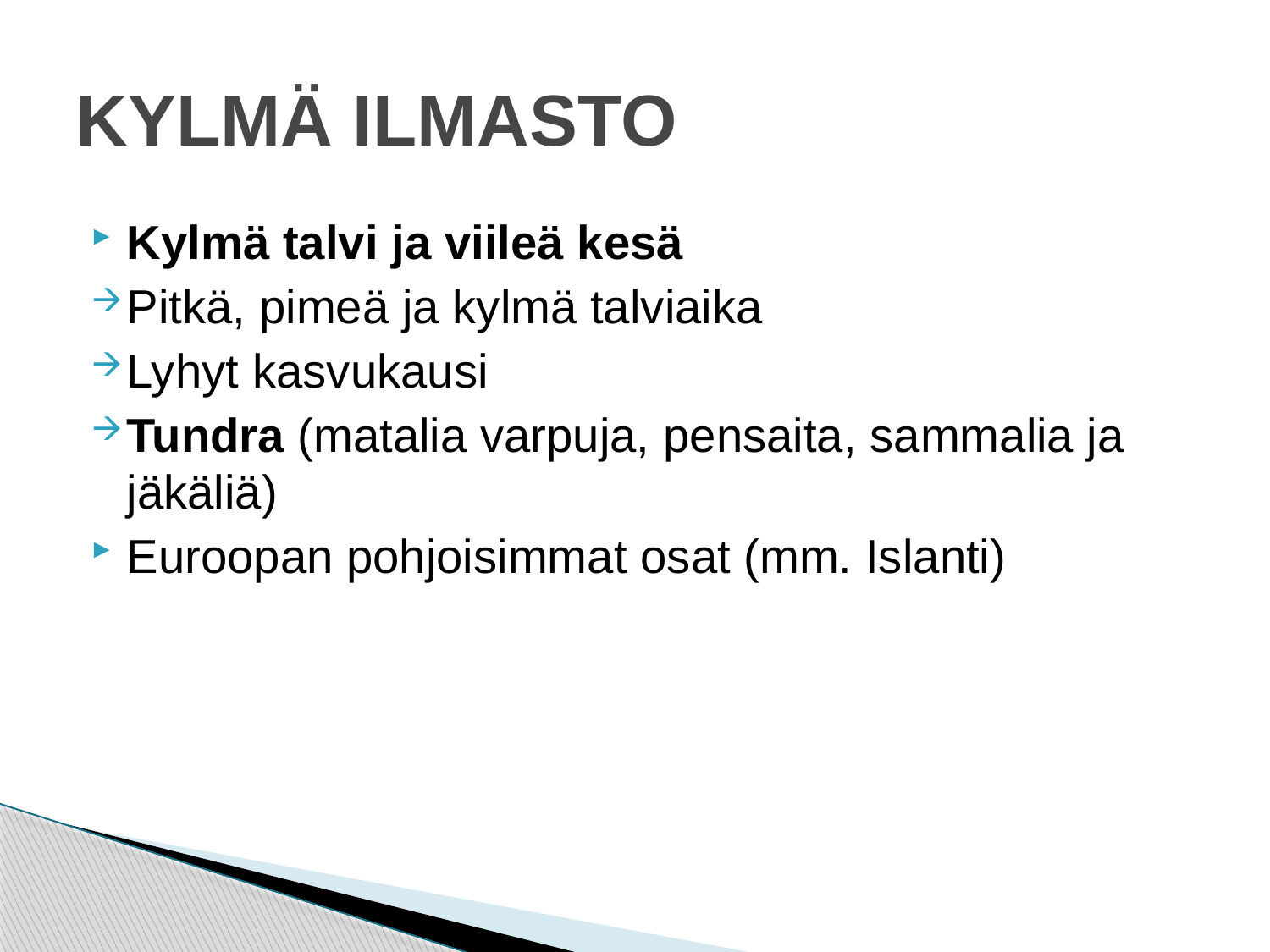

# KYLMÄ ILMASTO
Kylmä talvi ja viileä kesä
Pitkä, pimeä ja kylmä talviaika
Lyhyt kasvukausi
Tundra (matalia varpuja, pensaita, sammalia ja jäkäliä)
Euroopan pohjoisimmat osat (mm. Islanti)